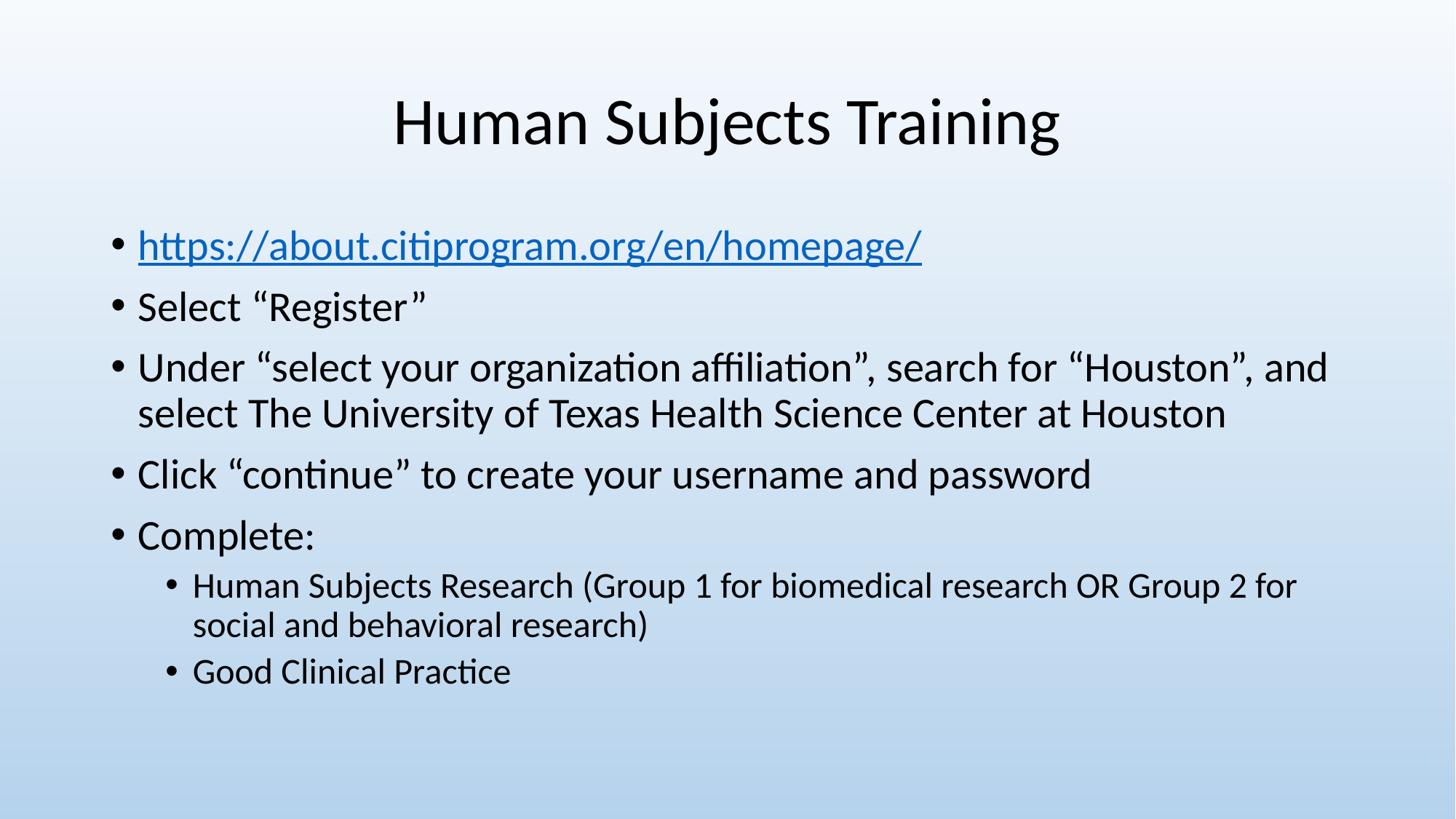

# Human Subjects Training
https://about.citiprogram.org/en/homepage/
Select “Register”
Under “select your organization affiliation”, search for “Houston”, and select The University of Texas Health Science Center at Houston
Click “continue” to create your username and password
Complete:
Human Subjects Research (Group 1 for biomedical research OR Group 2 for social and behavioral research)
Good Clinical Practice